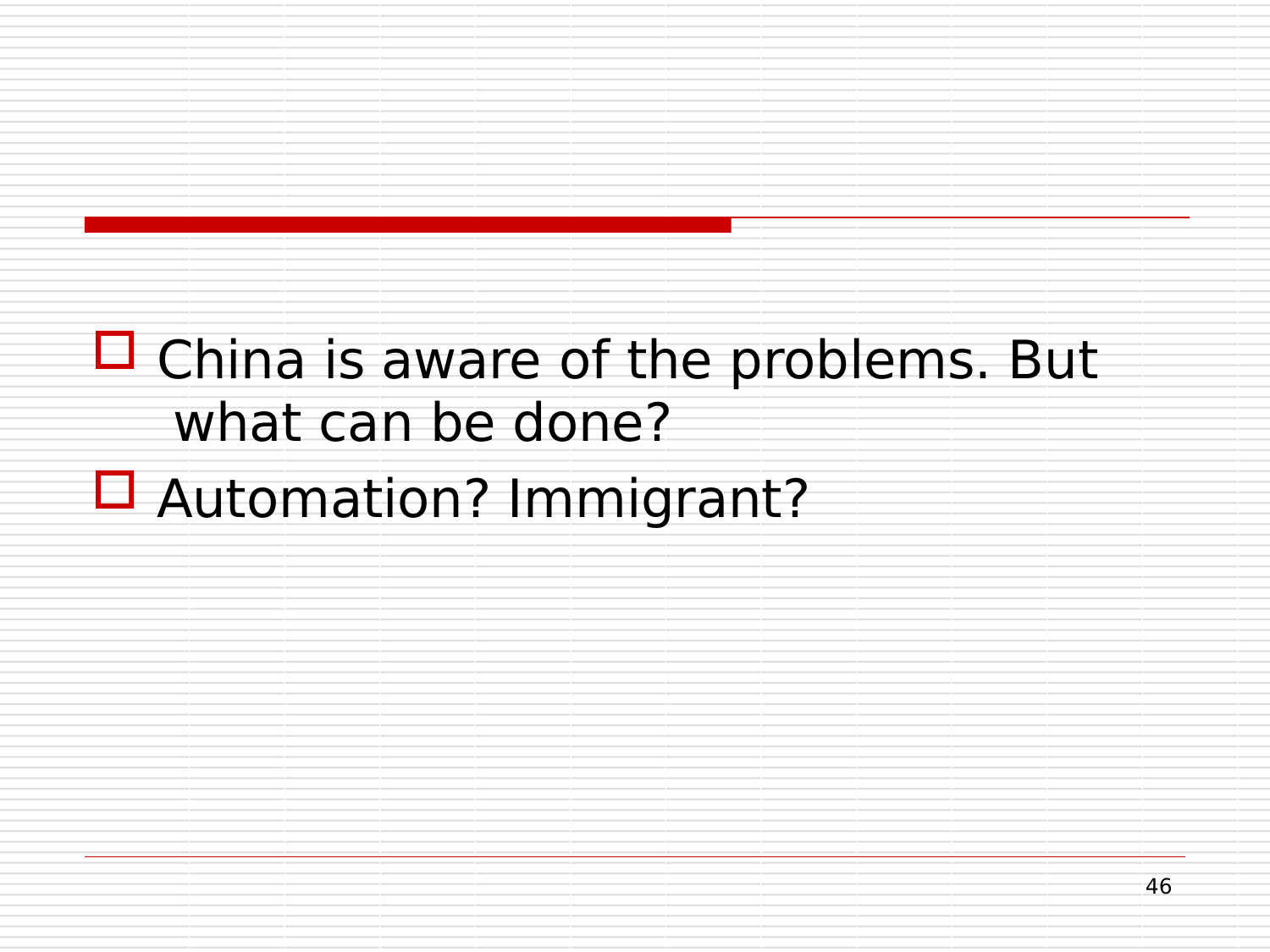

China is aware of the problems. But  what can be done?
Automation? Immigrant?
46